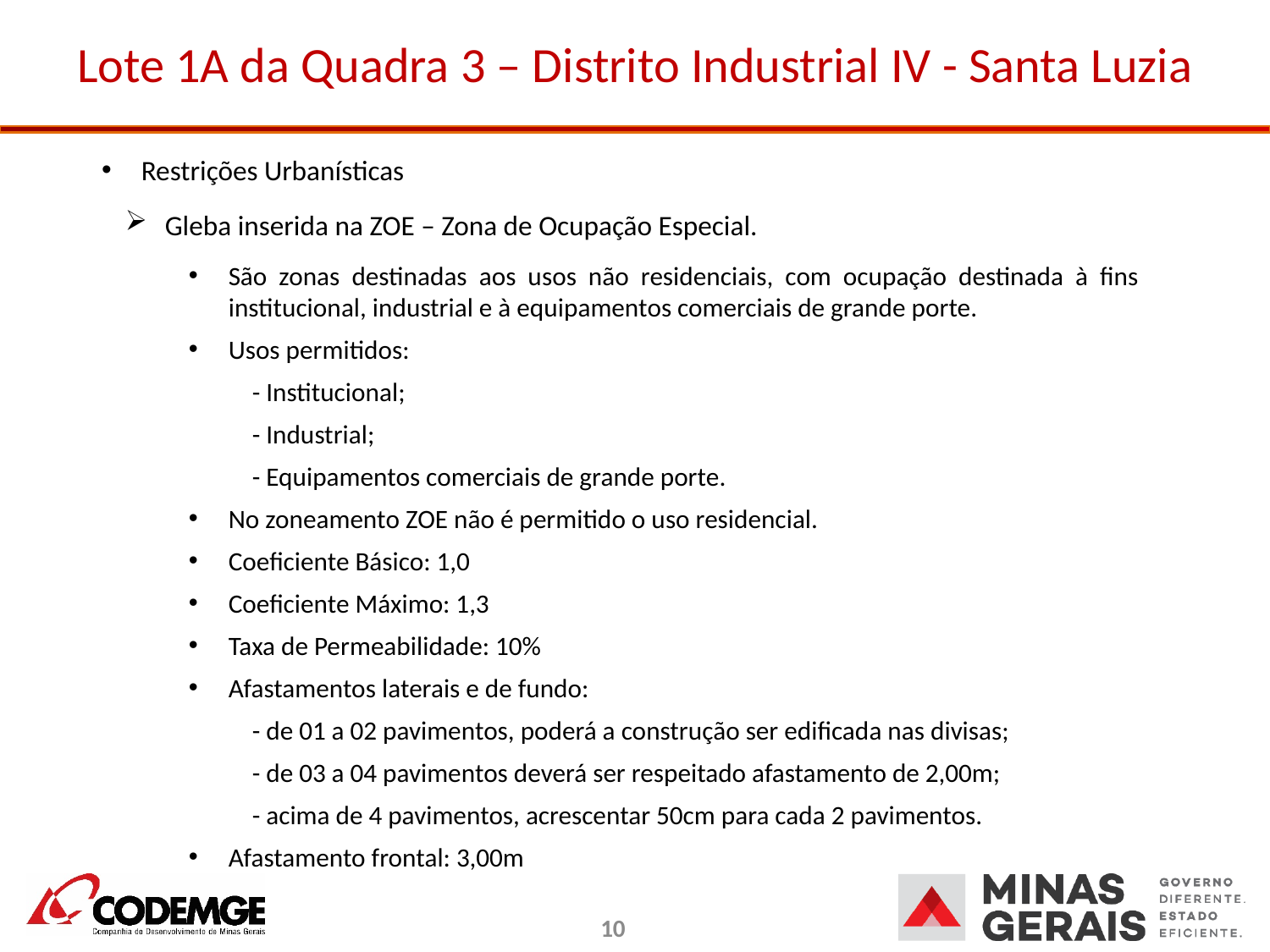

# Lote 1A da Quadra 3 – Distrito Industrial IV - Santa Luzia
Restrições Urbanísticas
Gleba inserida na ZOE – Zona de Ocupação Especial.
São zonas destinadas aos usos não residenciais, com ocupação destinada à fins institucional, industrial e à equipamentos comerciais de grande porte.
Usos permitidos:
- Institucional;
- Industrial;
- Equipamentos comerciais de grande porte.
No zoneamento ZOE não é permitido o uso residencial.
Coeficiente Básico: 1,0
Coeficiente Máximo: 1,3
Taxa de Permeabilidade: 10%
Afastamentos laterais e de fundo:
- de 01 a 02 pavimentos, poderá a construção ser edificada nas divisas;
- de 03 a 04 pavimentos deverá ser respeitado afastamento de 2,00m;
- acima de 4 pavimentos, acrescentar 50cm para cada 2 pavimentos.
Afastamento frontal: 3,00m

10